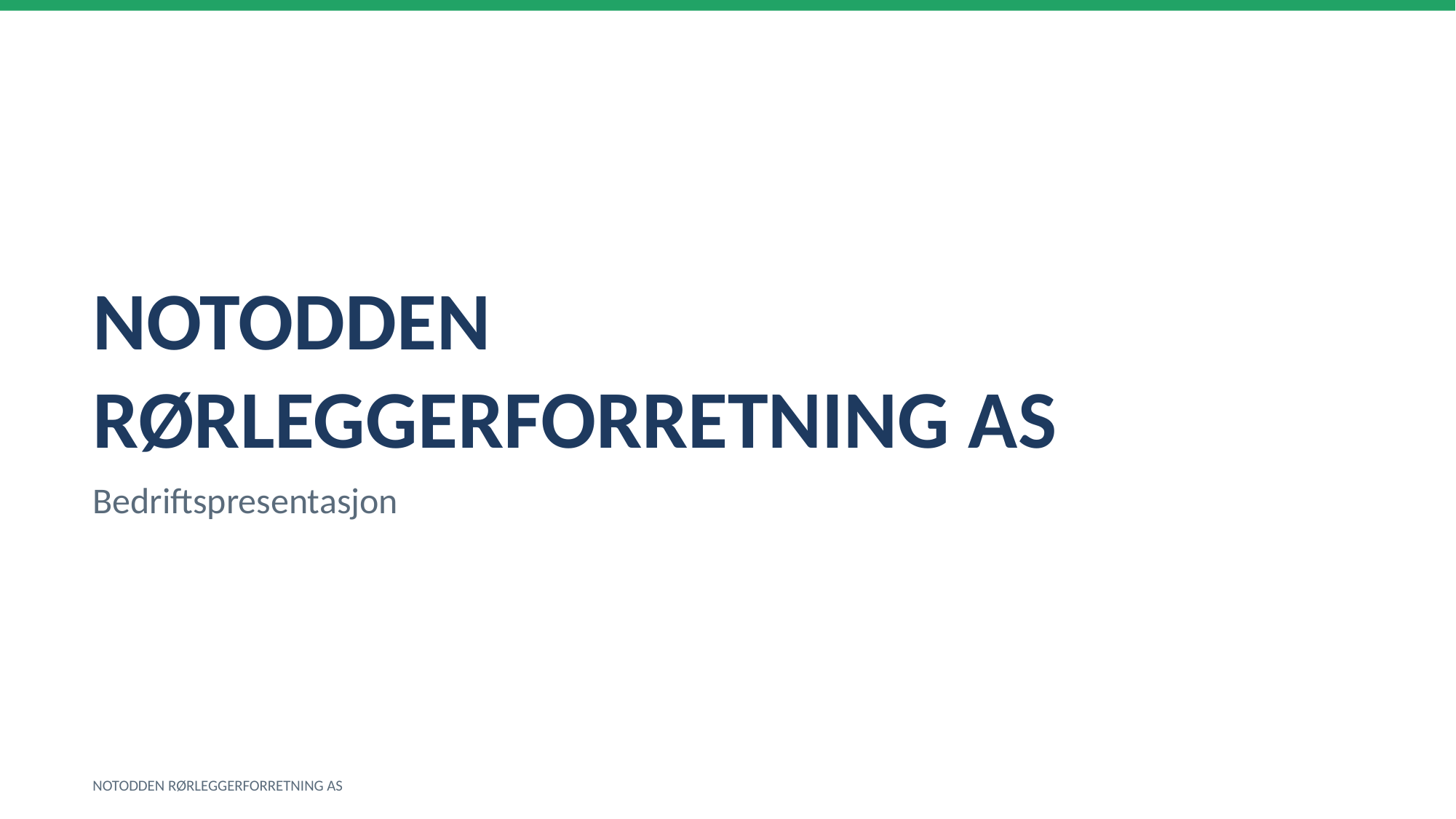

NOTODDEN RØRLEGGERFORRETNING AS
Bedriftspresentasjon
NOTODDEN RØRLEGGERFORRETNING AS